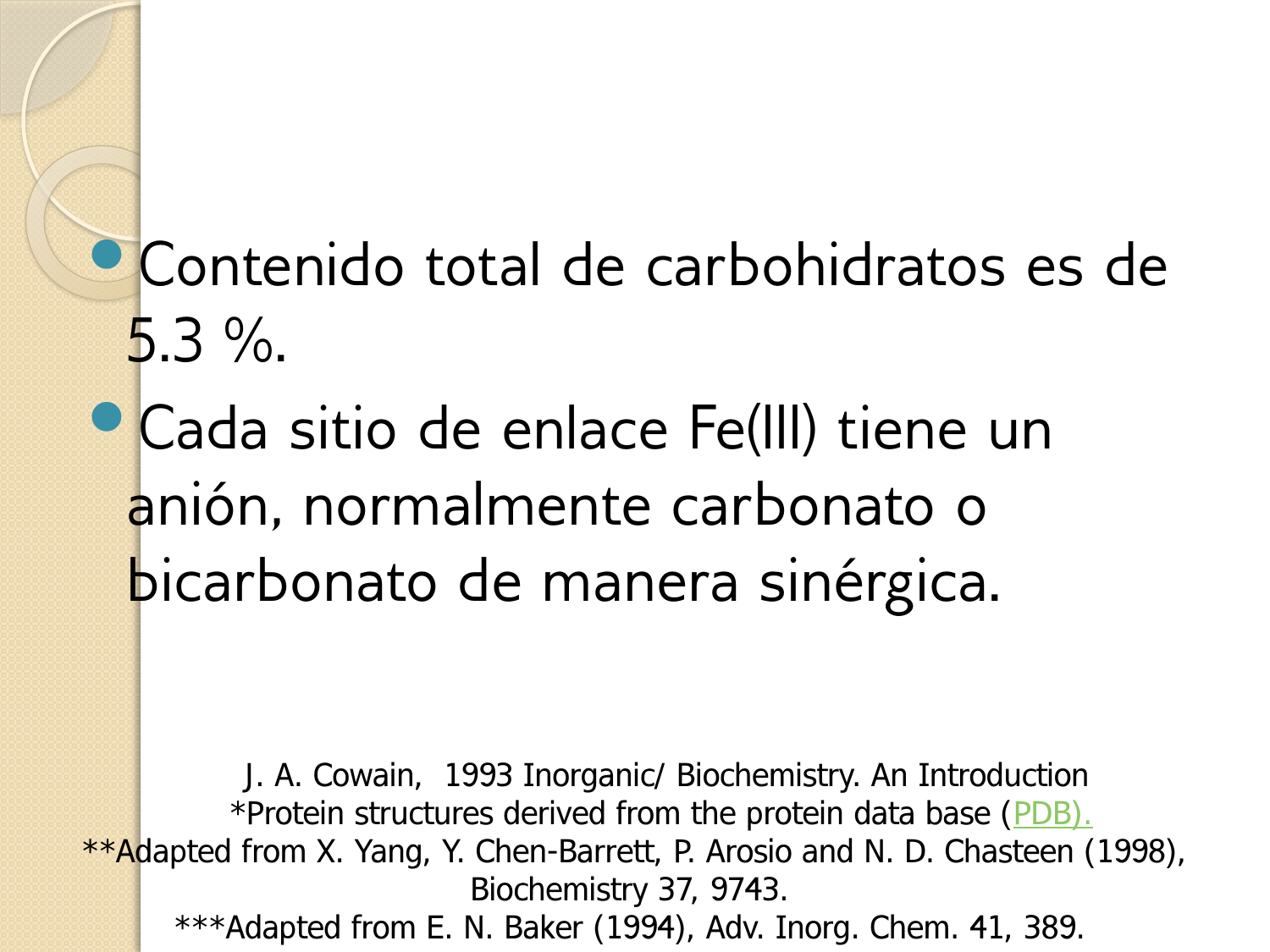

Contenido total de carbohidratos es de 5.3 %.
Cada sitio de enlace Fe(III) tiene un anión, normalmente carbonato o bicarbonato de manera sinérgica.

J. A. Cowain,  1993 Inorganic/ Biochemistry. An Introduction
*Protein structures derived from the protein data base (PDB).
**Adapted from X. Yang, Y. Chen-Barrett, P. Arosio and N. D. Chasteen (1998), Biochemistry 37, 9743.
***Adapted from E. N. Baker (1994), Adv. Inorg. Chem. 41, 389.